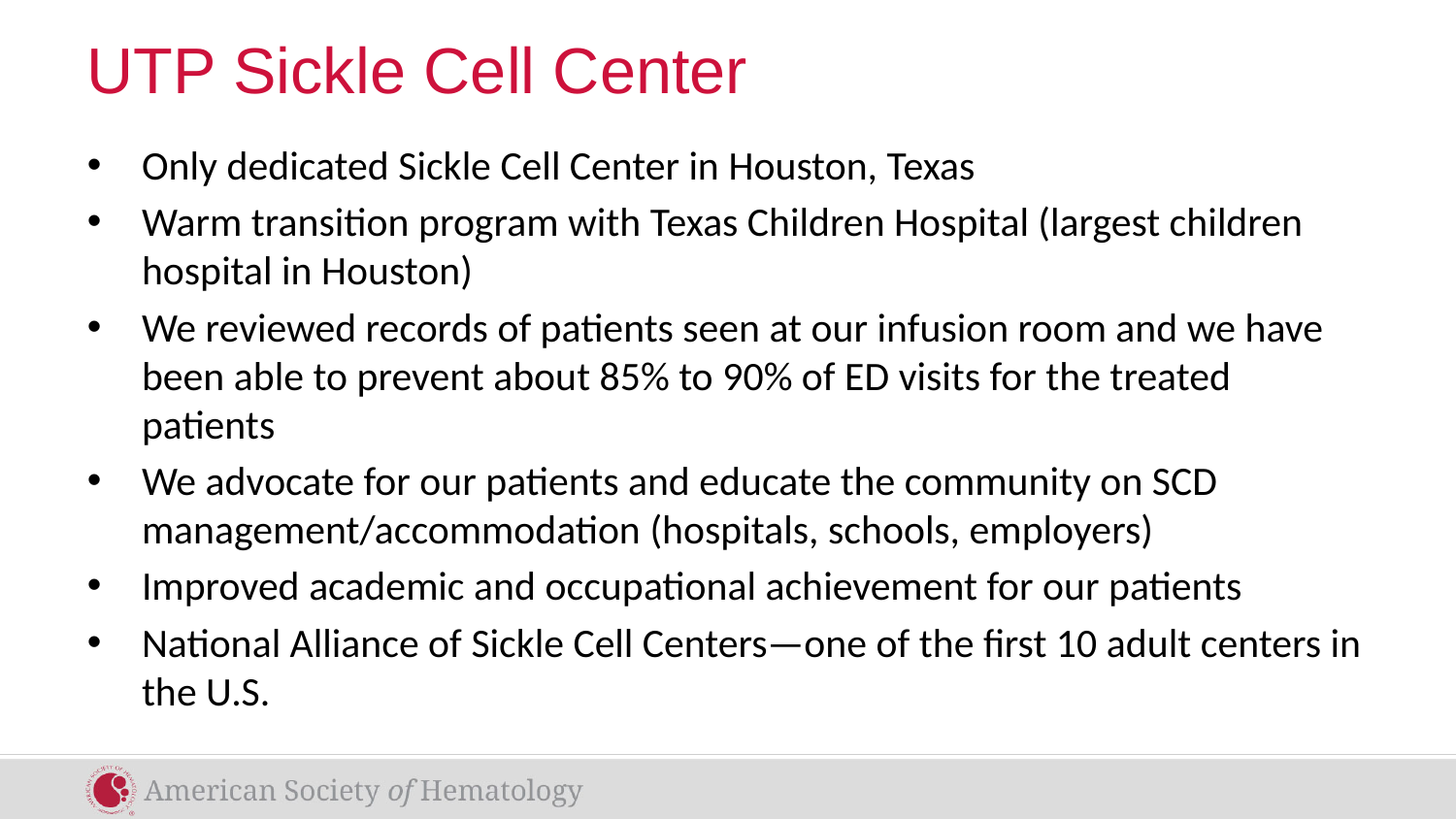

# UTP Sickle Cell Center
Only dedicated Sickle Cell Center in Houston, Texas
Warm transition program with Texas Children Hospital (largest children hospital in Houston)
We reviewed records of patients seen at our infusion room and we have been able to prevent about 85% to 90% of ED visits for the treated patients
We advocate for our patients and educate the community on SCD management/accommodation (hospitals, schools, employers)
Improved academic and occupational achievement for our patients
National Alliance of Sickle Cell Centers—one of the first 10 adult centers in the U.S.